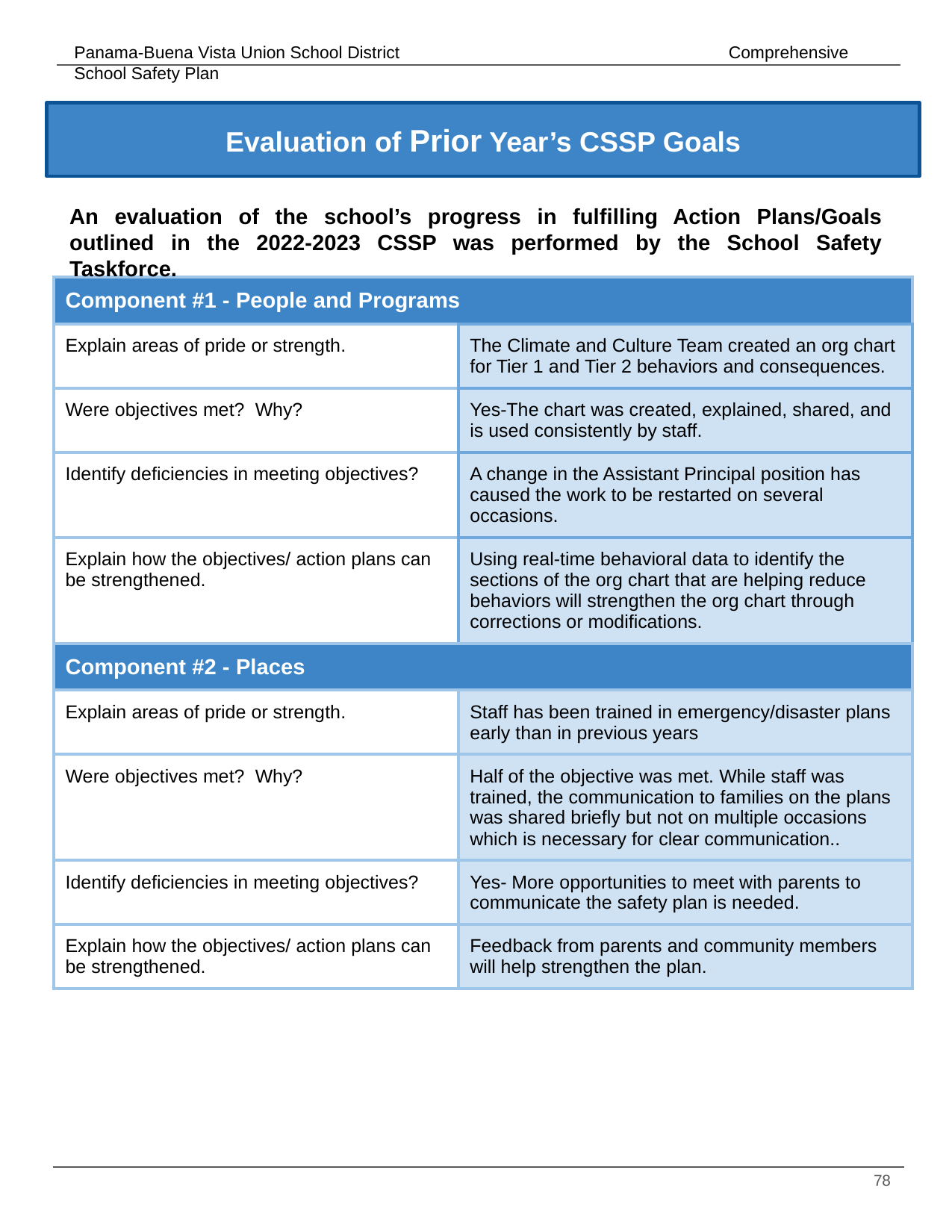

Evaluation of Prior Year’s CSSP Goals
#
An evaluation of the school’s progress in fulfilling Action Plans/Goals outlined in the 2022-2023 CSSP was performed by the School Safety Taskforce.
| Component #1 - People and Programs |  |
| --- | --- |
| Explain areas of pride or strength. | The Climate and Culture Team created an org chart for Tier 1 and Tier 2 behaviors and consequences. |
| Were objectives met? Why? | Yes-The chart was created, explained, shared, and is used consistently by staff. |
| Identify deficiencies in meeting objectives? | A change in the Assistant Principal position has caused the work to be restarted on several occasions. |
| Explain how the objectives/ action plans can be strengthened. | Using real-time behavioral data to identify the sections of the org chart that are helping reduce behaviors will strengthen the org chart through corrections or modifications. |
| Component #2 - Places |  |
| Explain areas of pride or strength. | Staff has been trained in emergency/disaster plans early than in previous years |
| Were objectives met? Why? | Half of the objective was met. While staff was trained, the communication to families on the plans was shared briefly but not on multiple occasions which is necessary for clear communication.. |
| Identify deficiencies in meeting objectives? | Yes- More opportunities to meet with parents to communicate the safety plan is needed. |
| Explain how the objectives/ action plans can be strengthened. | Feedback from parents and community members will help strengthen the plan. |
78